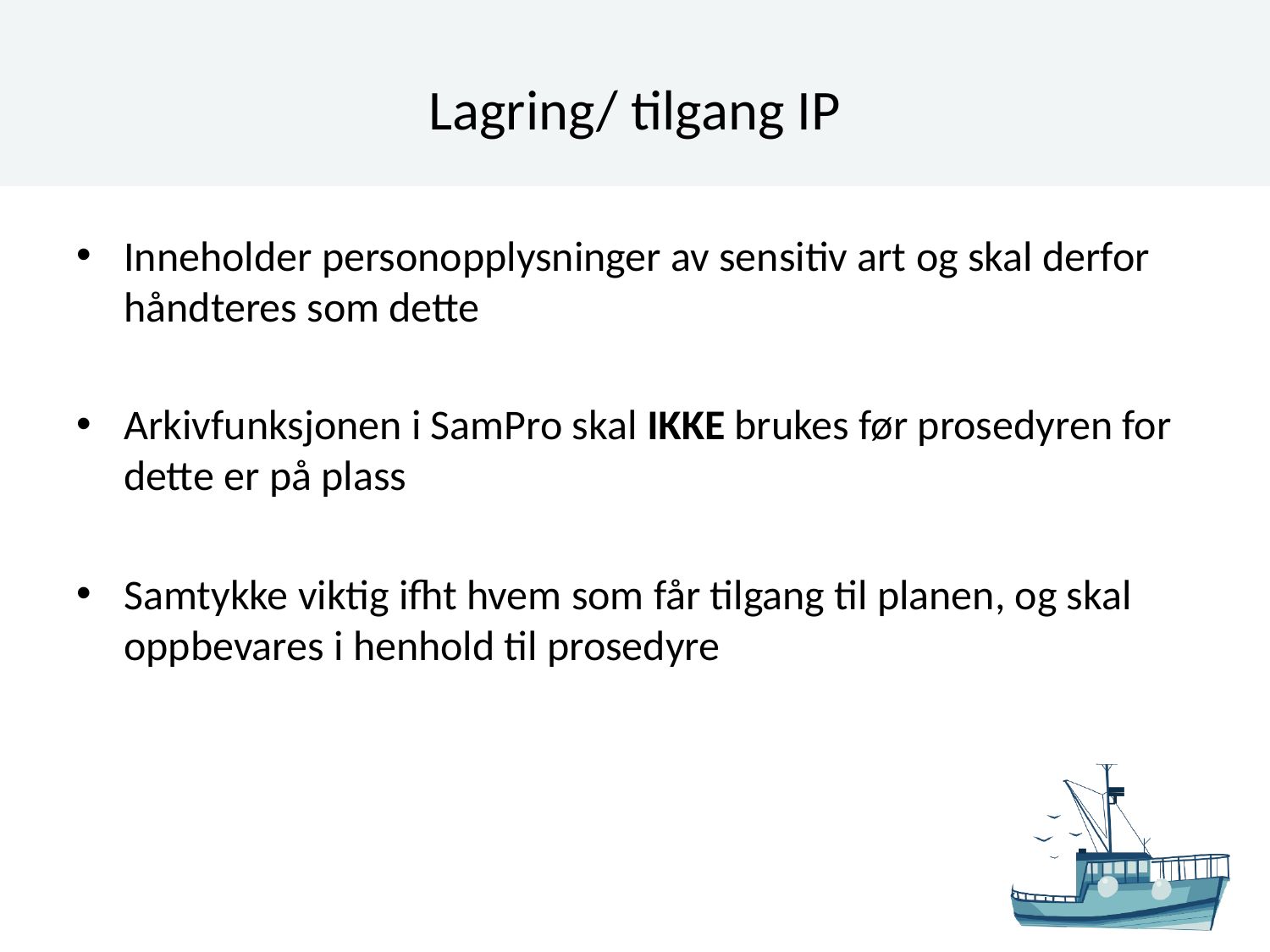

# Lagring/ tilgang IP
Inneholder personopplysninger av sensitiv art og skal derfor håndteres som dette

Arkivfunksjonen i SamPro skal IKKE brukes før prosedyren for dette er på plass

Samtykke viktig ifht hvem som får tilgang til planen, og skal oppbevares i henhold til prosedyre